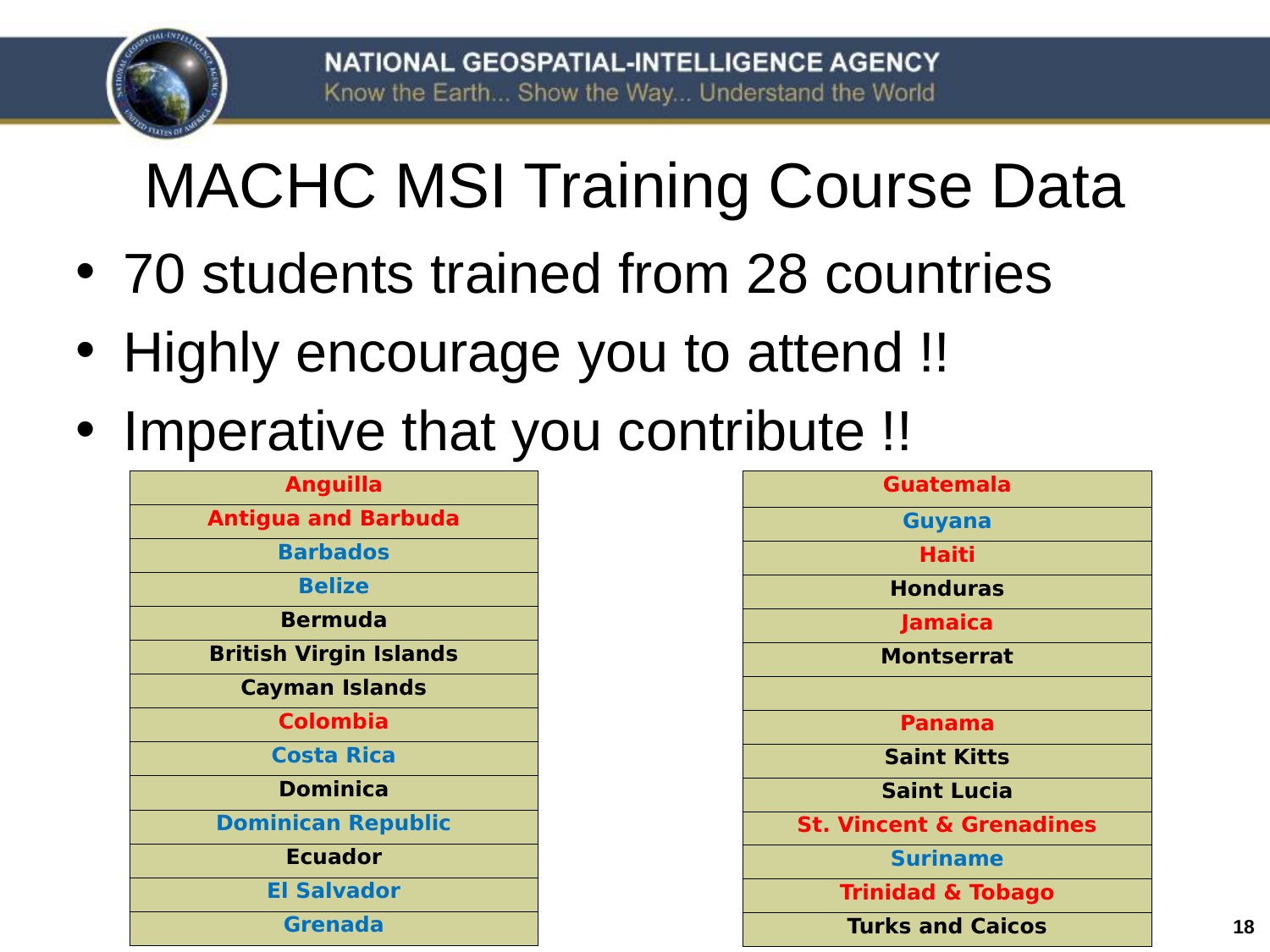

# MACHC MSI Training Course Data
70 students trained from 28 countries
Highly encourage you to attend !!
Imperative that you contribute !!

| Guatemala |
| --- |
| Guyana |
| Haiti |
| Honduras |
| Jamaica |
| Montserrat |
|  |
| Panama |
| Saint Kitts |
| Saint Lucia |
| St. Vincent & Grenadines |
| Suriname |
| Trinidad & Tobago |
| Turks and Caicos |
| Anguilla |
| --- |
| Antigua and Barbuda |
| Barbados |
| Belize |
| Bermuda |
| British Virgin Islands |
| Cayman Islands |
| Colombia |
| Costa Rica |
| Dominica |
| Dominican Republic |
| Ecuador |
| El Salvador |
| Grenada |